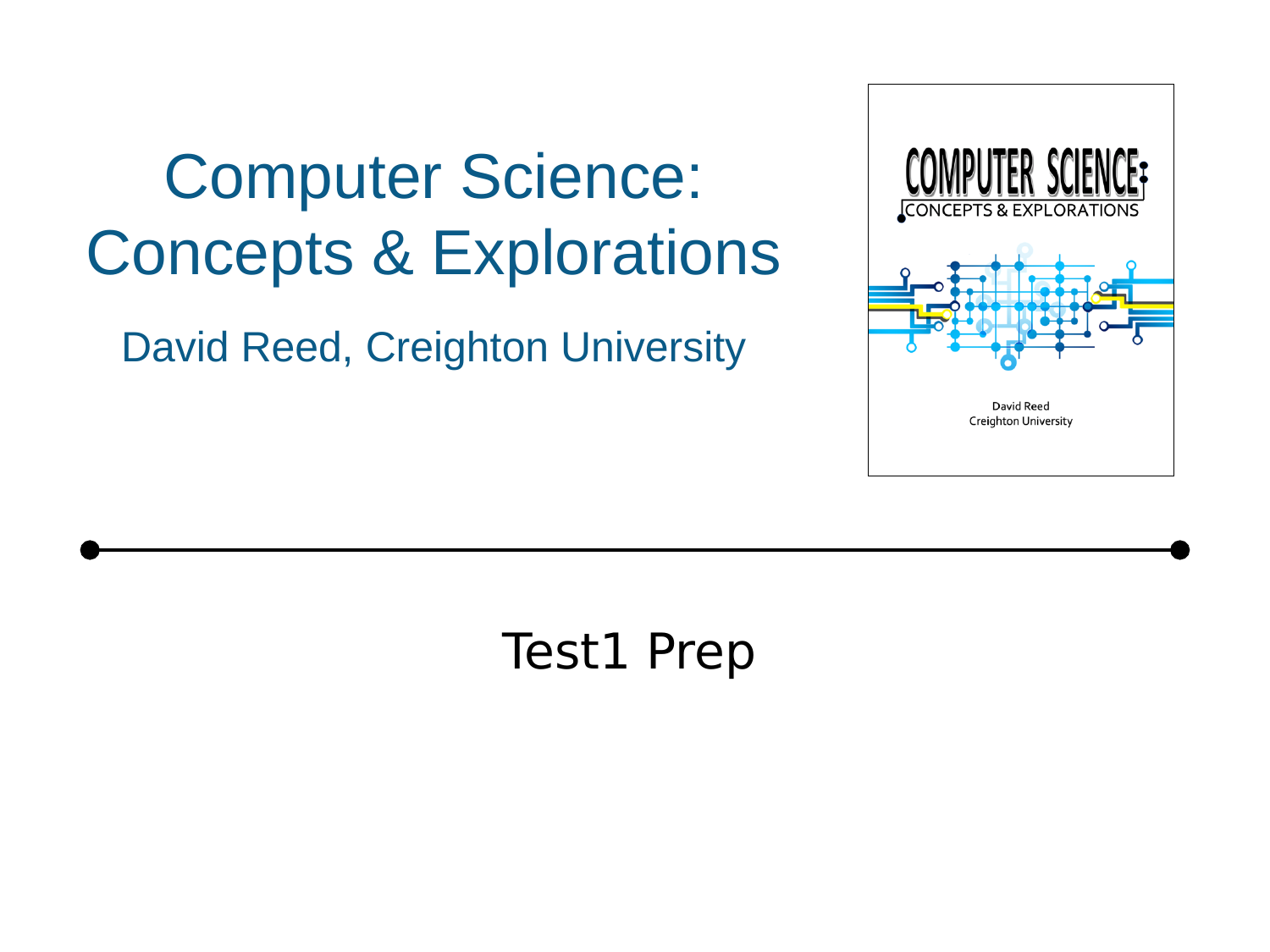

# Computer Science: Concepts & Explorations David Reed, Creighton University
Test1 Prep